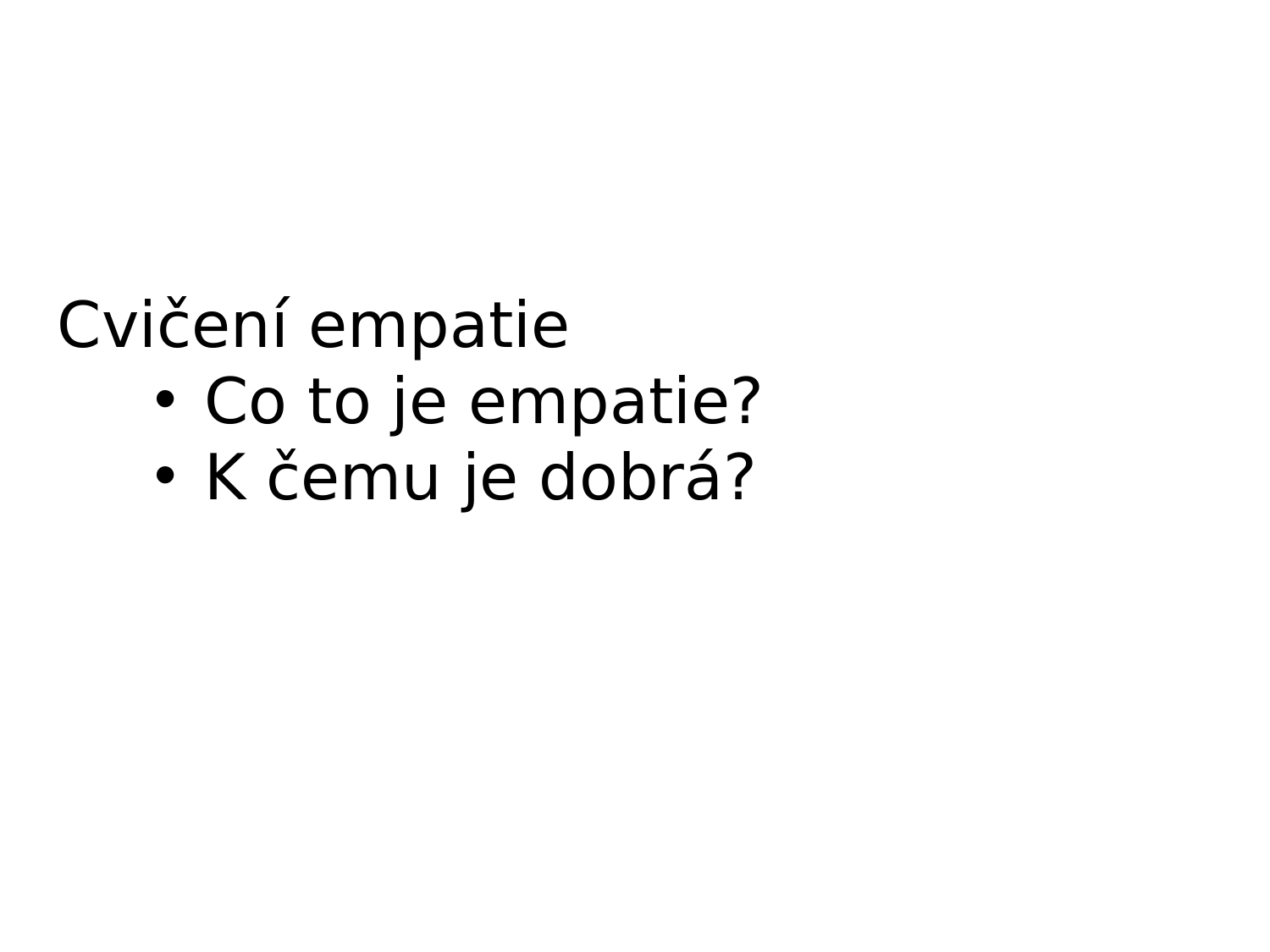

Cvičení empatie
 Co to je empatie?
 K čemu je dobrá?